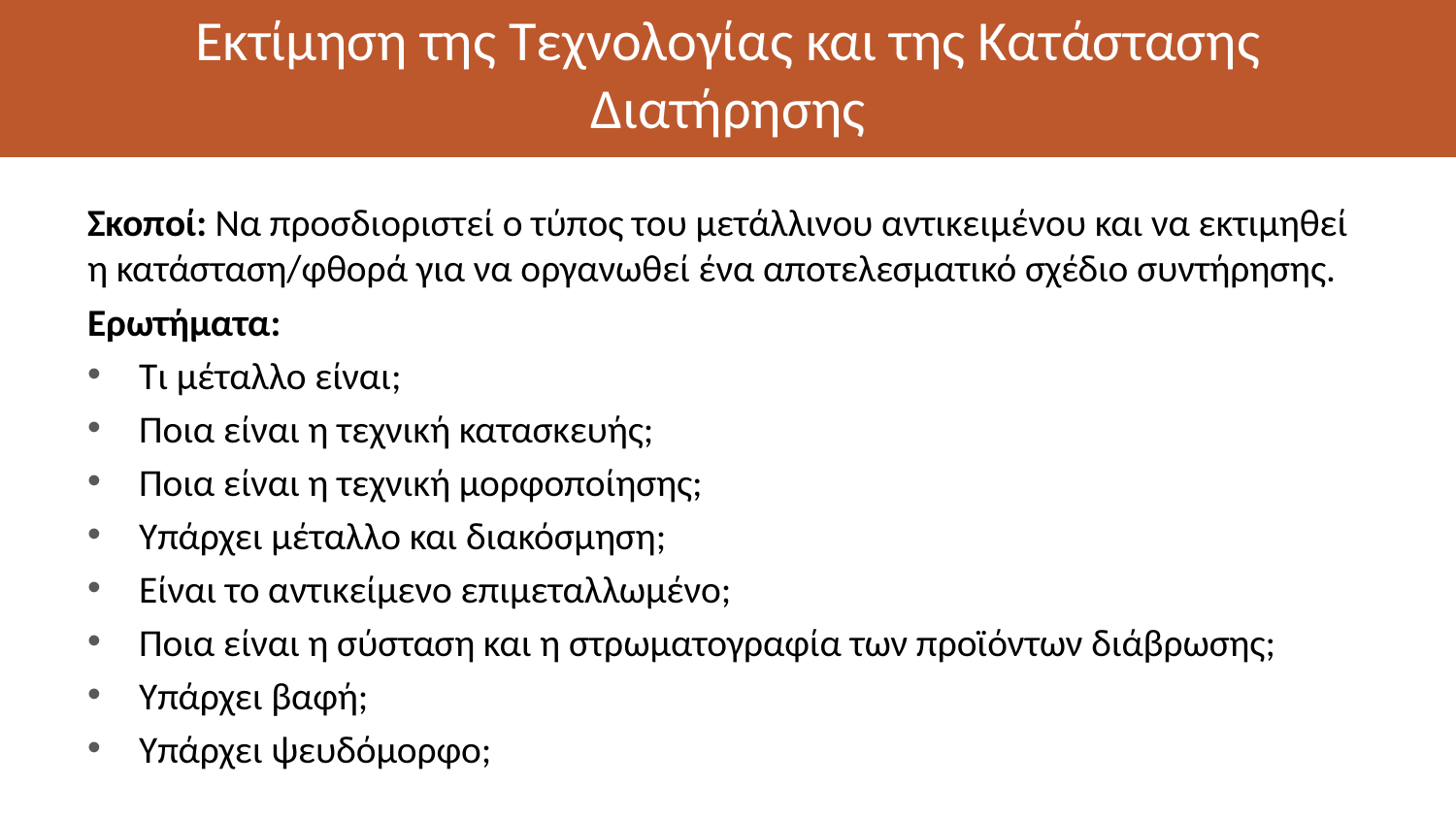

# Εκτίμηση της Τεχνολογίας και της Κατάστασης Διατήρησης
Σκοποί: Να προσδιοριστεί ο τύπος του μετάλλινου αντικειμένου και να εκτιμηθεί η κατάσταση/φθορά για να οργανωθεί ένα αποτελεσματικό σχέδιο συντήρησης.
Ερωτήματα:
Τι μέταλλο είναι;
Ποια είναι η τεχνική κατασκευής;
Ποια είναι η τεχνική μορφοποίησης;
Υπάρχει μέταλλο και διακόσμηση;
Είναι το αντικείμενο επιμεταλλωμένο;
Ποια είναι η σύσταση και η στρωματογραφία των προϊόντων διάβρωσης;
Υπάρχει βαφή;
Υπάρχει ψευδόμορφο;